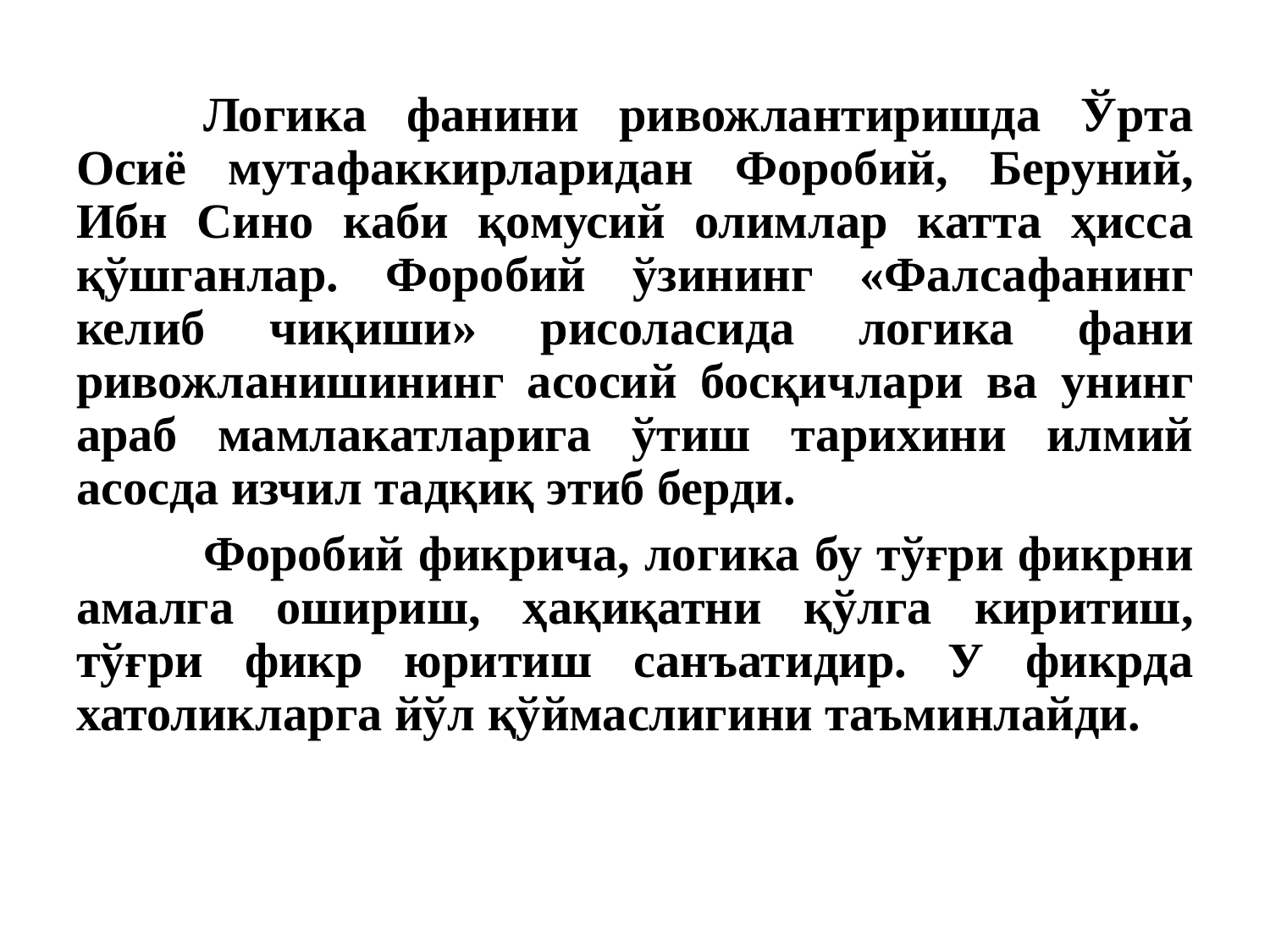

Логика фанини ривожлантиришда Ўрта Осиё мутафаккирларидан Форобий, Беруний, Ибн Сино каби қомусий олимлар катта ҳисса қўшганлар. Форобий ўзининг «Фалсафанинг келиб чиқиши» рисоласида логика фани ривожланишининг асосий босқичлари ва унинг араб мамлакатларига ўтиш тарихини илмий асосда изчил тадқиқ этиб берди.
	Форобий фикрича, логика бу тўғри фикрни амалга ошириш, ҳақиқатни қўлга киритиш, тўғри фикр юритиш санъатидир. У фикрда хатоликларга йўл қўймаслигини таъминлайди.